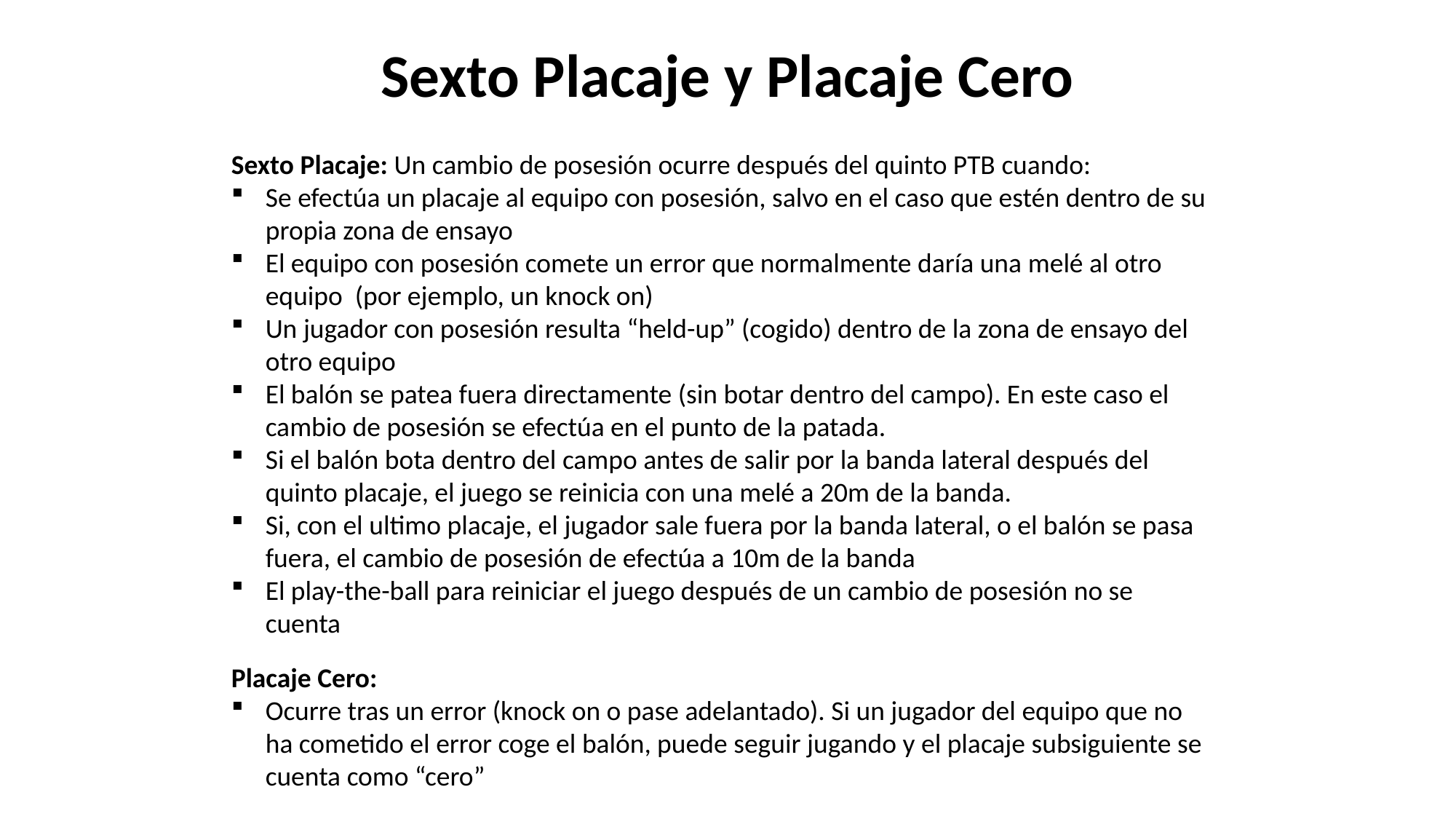

Sexto Placaje y Placaje Cero
Sexto Placaje: Un cambio de posesión ocurre después del quinto PTB cuando:
Se efectúa un placaje al equipo con posesión, salvo en el caso que estén dentro de su propia zona de ensayo
El equipo con posesión comete un error que normalmente daría una melé al otro equipo  (por ejemplo, un knock on)
Un jugador con posesión resulta “held-up” (cogido) dentro de la zona de ensayo del otro equipo
El balón se patea fuera directamente (sin botar dentro del campo). En este caso el cambio de posesión se efectúa en el punto de la patada.
Si el balón bota dentro del campo antes de salir por la banda lateral después del quinto placaje, el juego se reinicia con una melé a 20m de la banda.
Si, con el ultimo placaje, el jugador sale fuera por la banda lateral, o el balón se pasa fuera, el cambio de posesión de efectúa a 10m de la banda
El play-the-ball para reiniciar el juego después de un cambio de posesión no se cuenta

Placaje Cero:
Ocurre tras un error (knock on o pase adelantado). Si un jugador del equipo que no ha cometido el error coge el balón, puede seguir jugando y el placaje subsiguiente se cuenta como “cero”